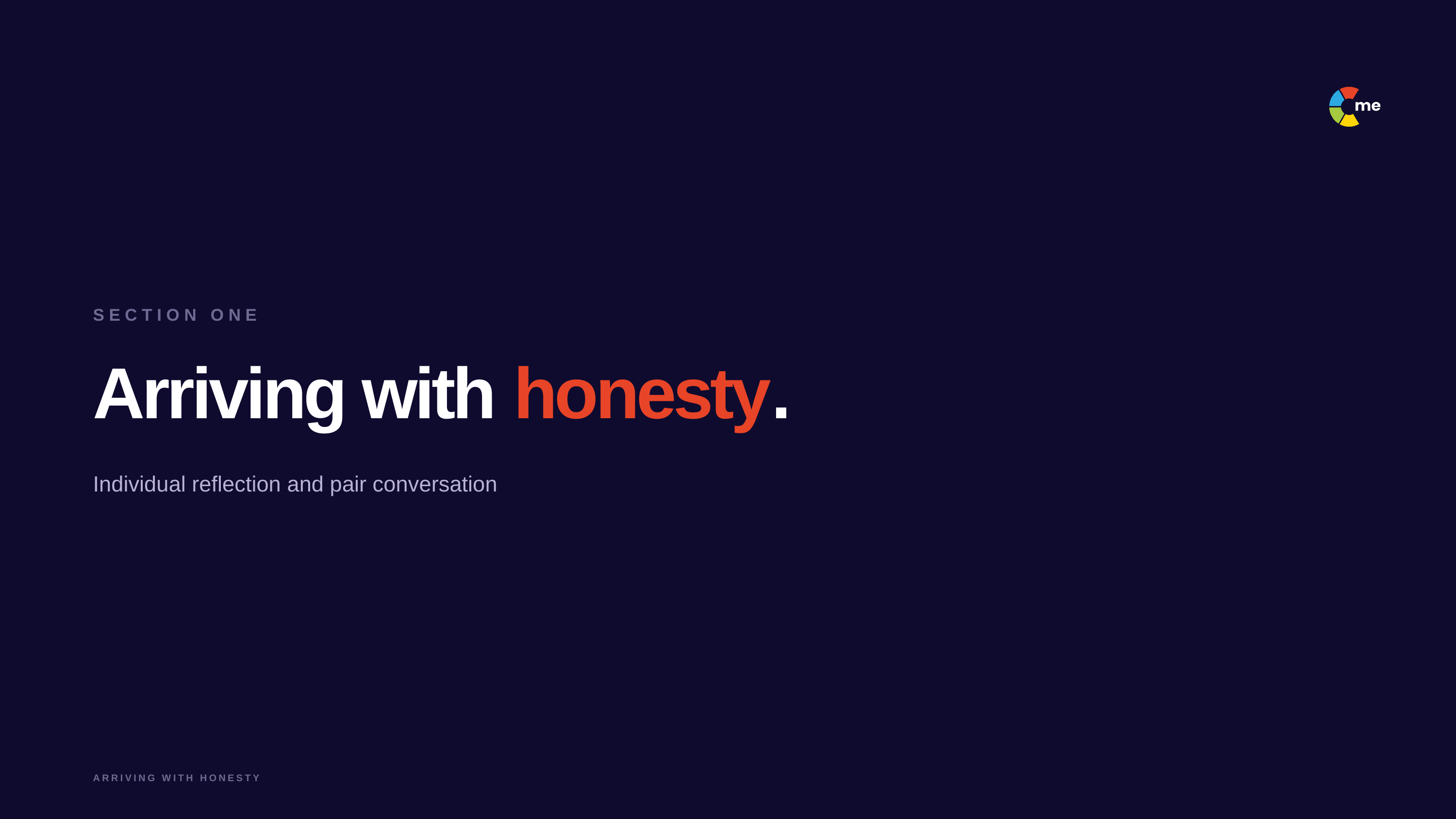

SECTION ONE
Arriving with honesty.
Individual reflection and pair conversation
ARRIVING WITH HONESTY